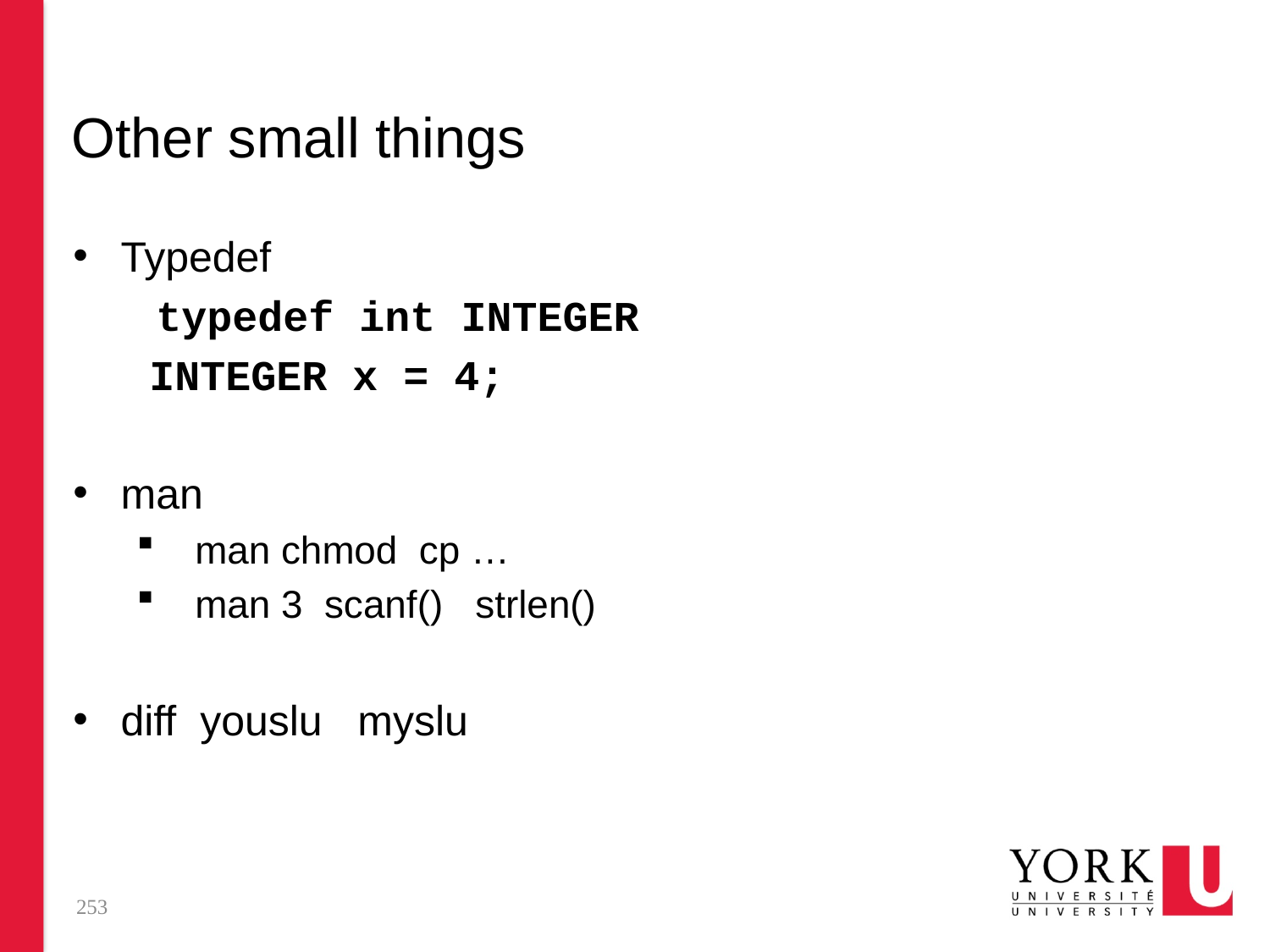

# Other small things
Typedef
       typedef int INTEGER
   INTEGER x = 4;

man
 man chmod  cp …
 man 3  scanf()   strlen()

diff  youslu   myslu

253